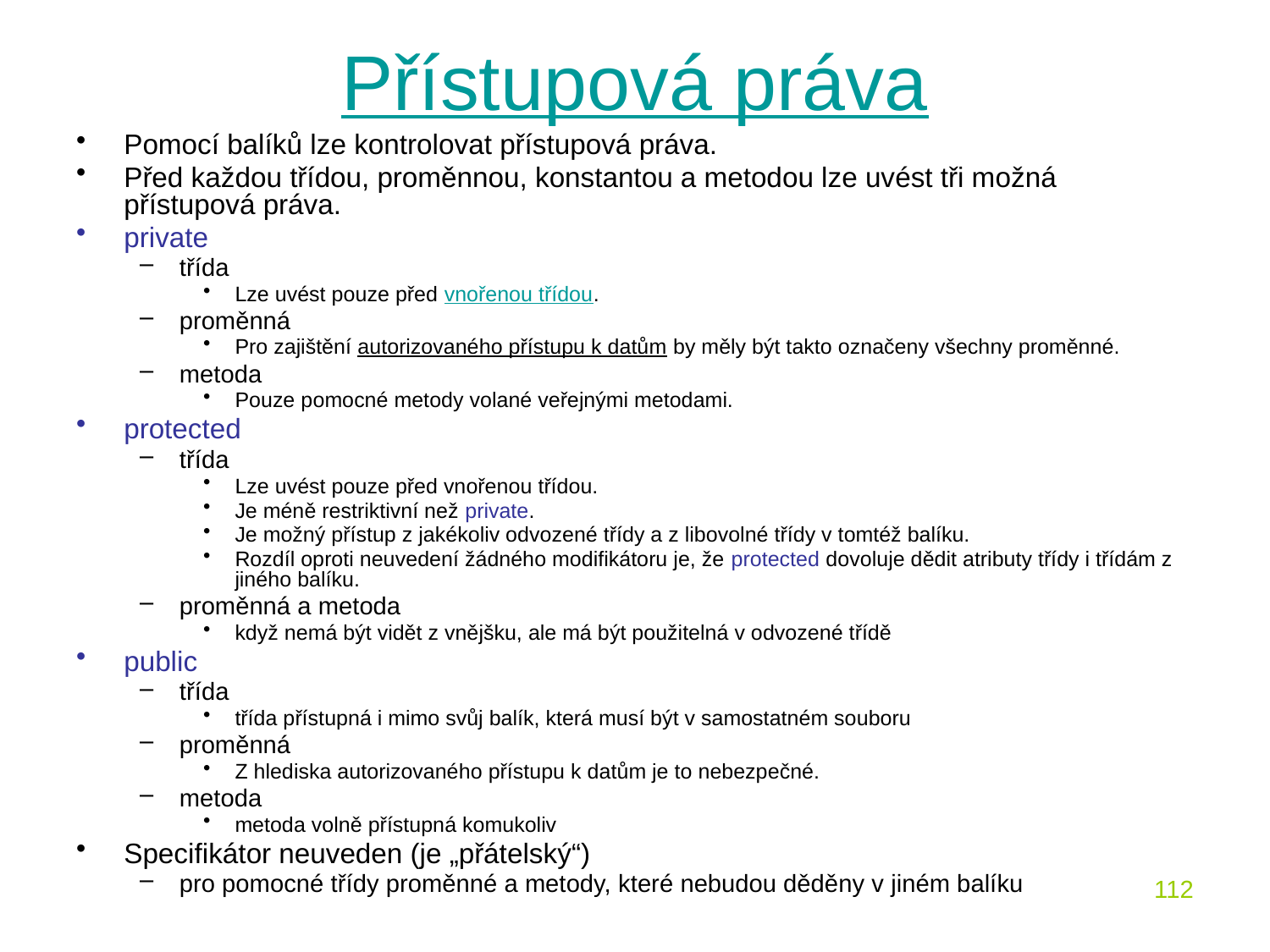

# Přístupová práva
Pomocí balíků lze kontrolovat přístupová práva.
Před každou třídou, proměnnou, konstantou a metodou lze uvést tři možná přístupová práva.
private
třída
Lze uvést pouze před vnořenou třídou.
proměnná
Pro zajištění autorizovaného přístupu k datům by měly být takto označeny všechny proměnné.
metoda
Pouze pomocné metody volané veřejnými metodami.
protected
třída
Lze uvést pouze před vnořenou třídou.
Je méně restriktivní než private.
Je možný přístup z jakékoliv odvozené třídy a z libovolné třídy v tomtéž balíku.
Rozdíl oproti neuvedení žádného modifikátoru je, že protected dovoluje dědit atributy třídy i třídám z jiného balíku.
proměnná a metoda
když nemá být vidět z vnějšku, ale má být použitelná v odvozené třídě
public
třída
třída přístupná i mimo svůj balík, která musí být v samostatném souboru
proměnná
Z hlediska autorizovaného přístupu k datům je to nebezpečné.
metoda
metoda volně přístupná komukoliv
Specifikátor neuveden (je „přátelský“)
pro pomocné třídy proměnné a metody, které nebudou děděny v jiném balíku
112